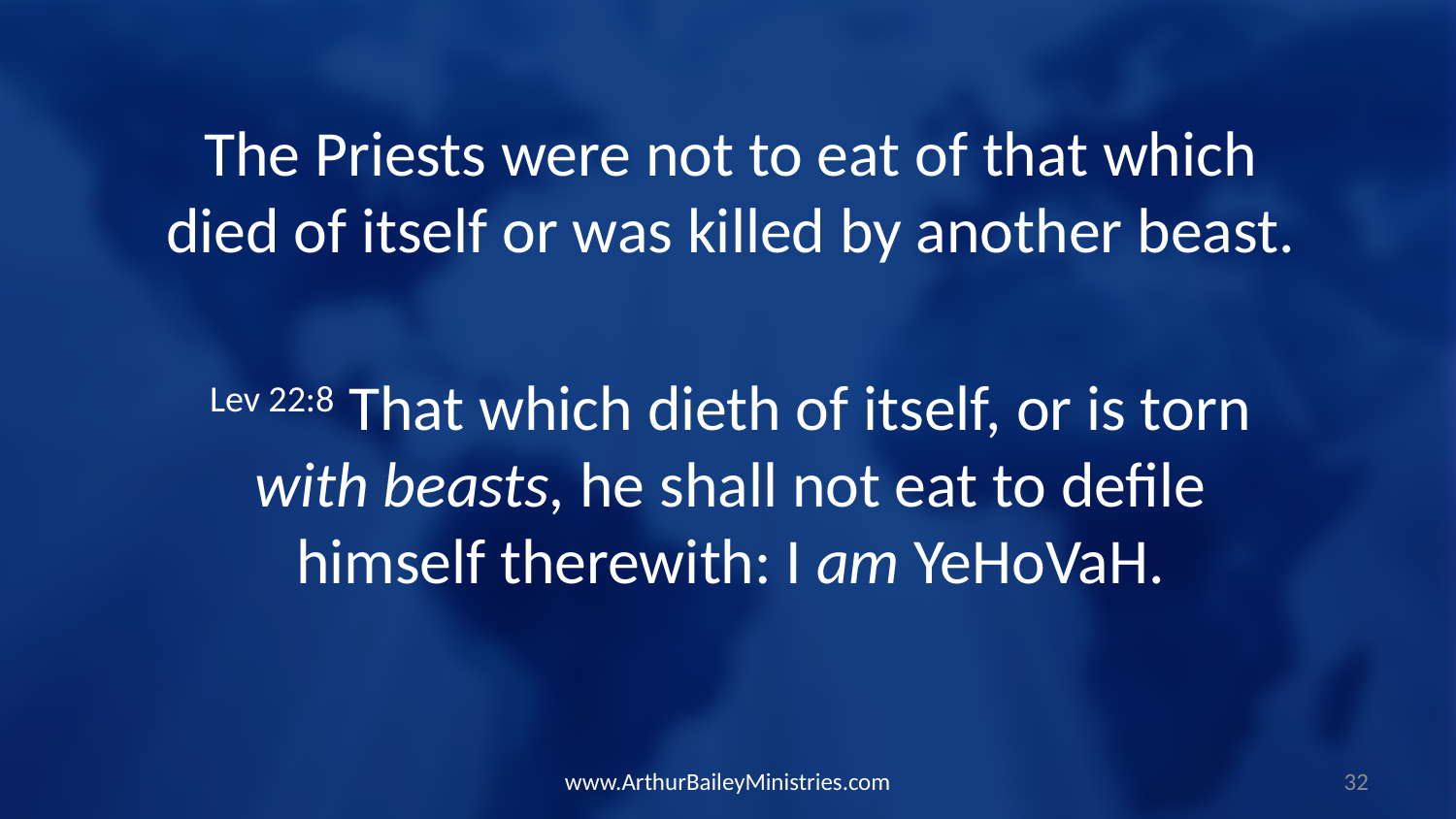

The Priests were not to eat of that which died of itself or was killed by another beast.

Lev 22:8 That which dieth of itself, or is torn with beasts, he shall not eat to defile himself therewith: I am YeHoVaH.

www.ArthurBaileyMinistries.com
32